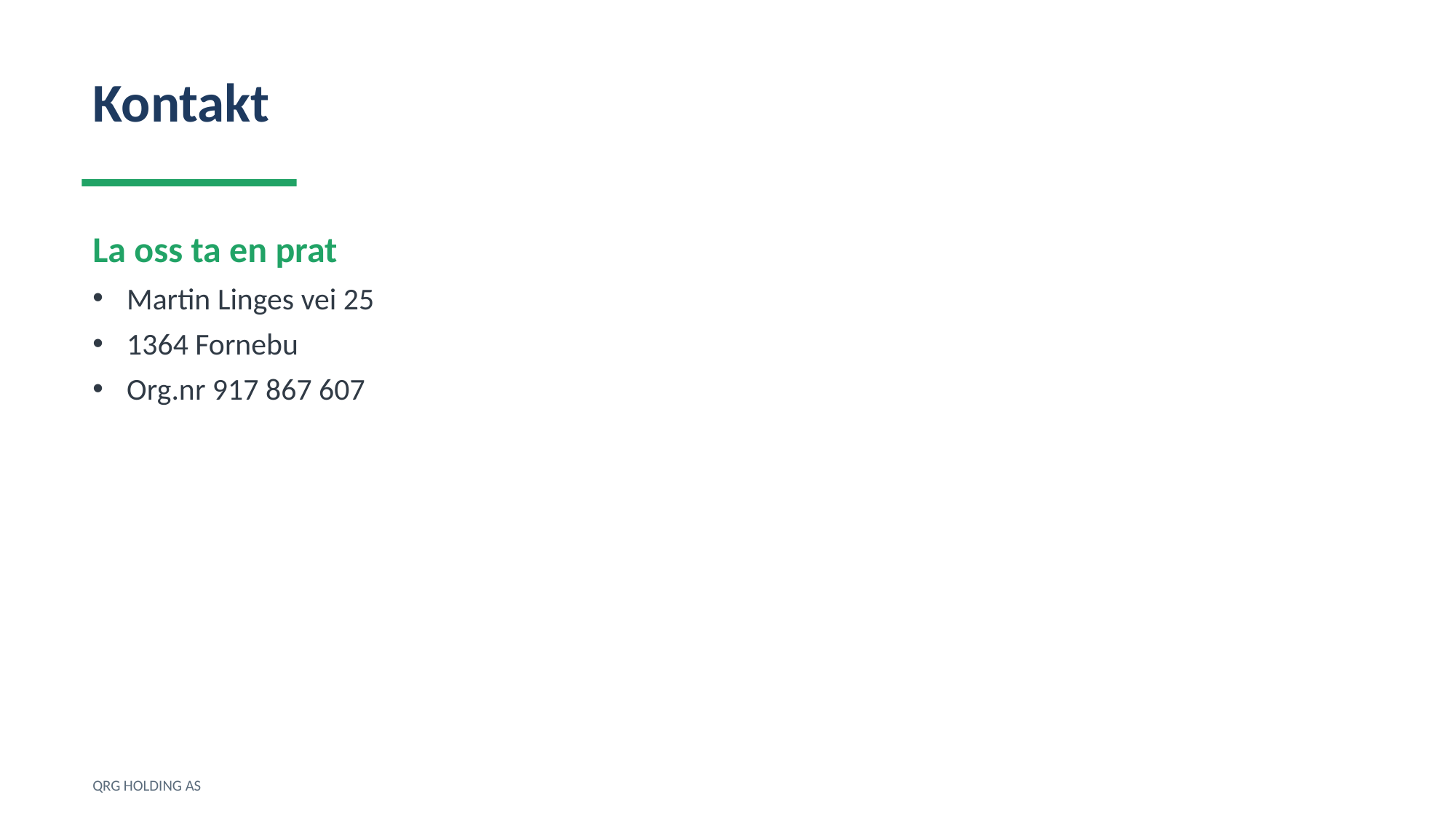

Kontakt

La oss ta en prat
Martin Linges vei 25
1364 Fornebu
Org.nr 917 867 607
QRG HOLDING AS